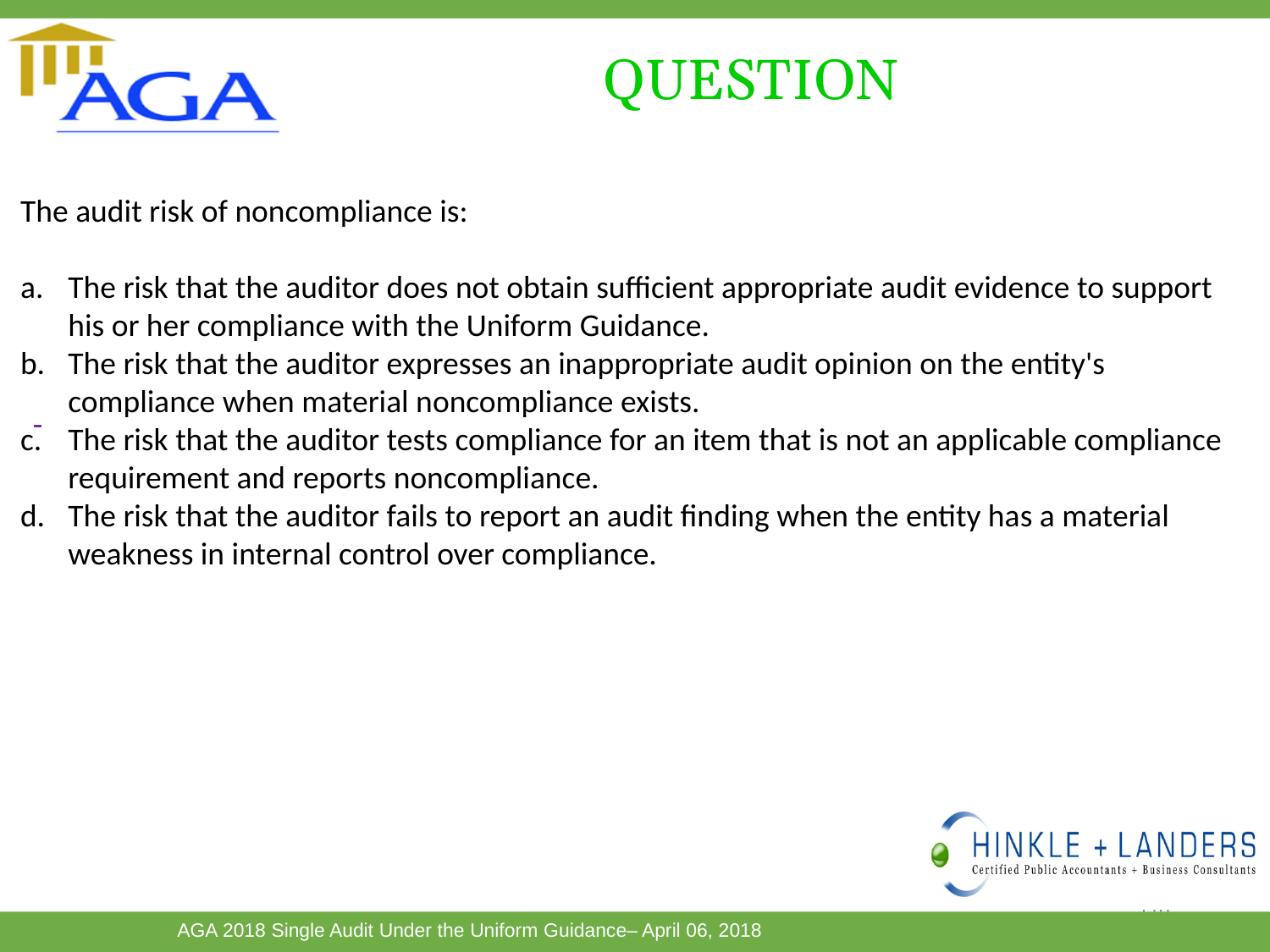

# QUESTION

The audit risk of noncompliance is:

The risk that the auditor does not obtain sufficient appropriate audit evidence to support his or her compliance with the Uniform Guidance.
The risk that the auditor expresses an inappropriate audit opinion on the entity's compliance when material noncompliance exists.
The risk that the auditor tests compliance for an item that is not an applicable compliance requirement and reports noncompliance.
The risk that the auditor fails to report an audit finding when the entity has a material weakness in internal control over compliance.
116
This Photo by Unknown Author is licensed under CC BY-SA